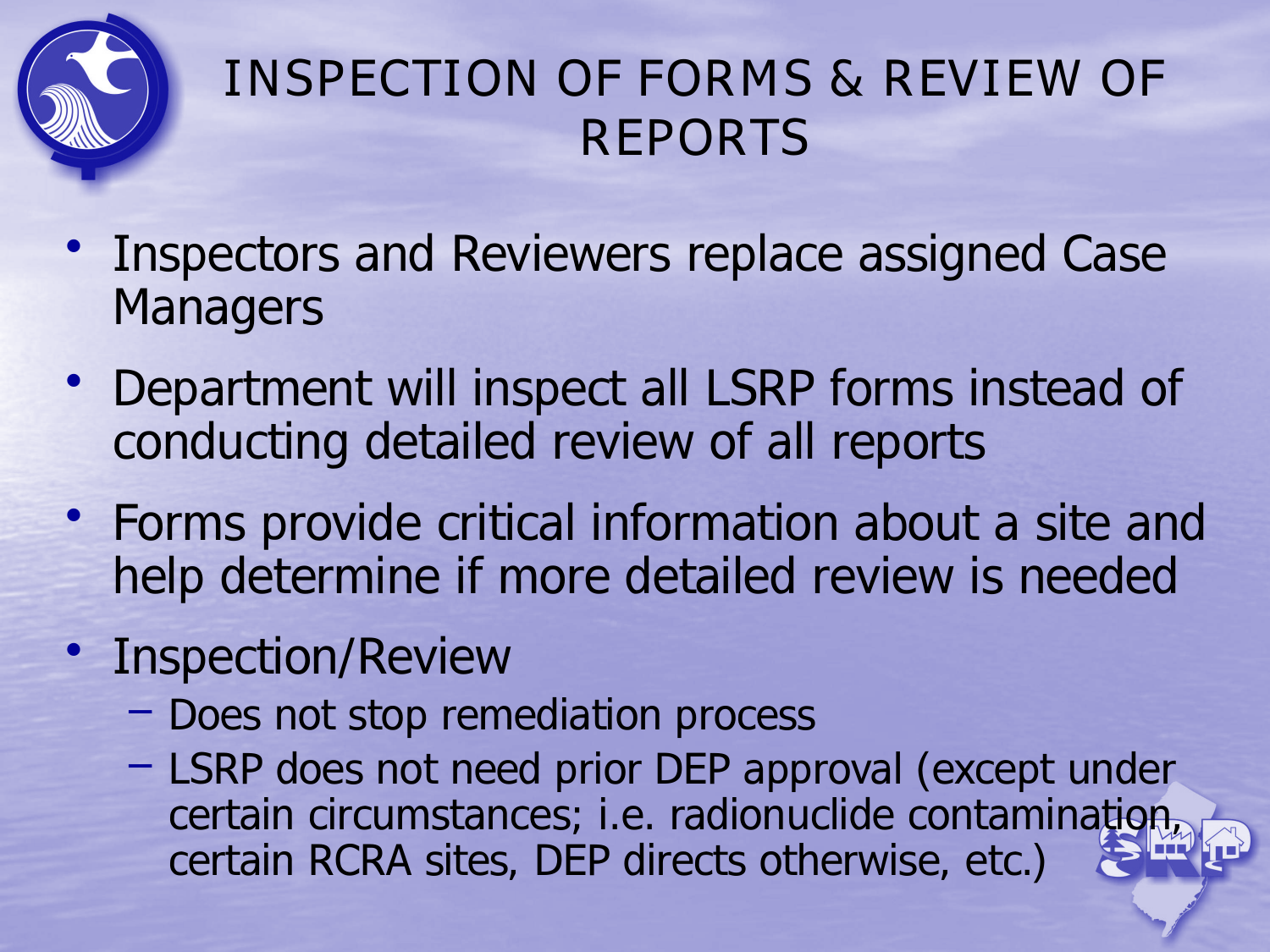

# INSPECTION OF FORMS & REVIEW OF REPORTS
Inspectors and Reviewers replace assigned Case Managers

Department will inspect all LSRP forms instead of conducting detailed review of all reports

Forms provide critical information about a site and help determine if more detailed review is needed

Inspection/Review
Does not stop remediation process
LSRP does not need prior DEP approval (except under certain circumstances; i.e. radionuclide contamination, certain RCRA sites, DEP directs otherwise, etc.)